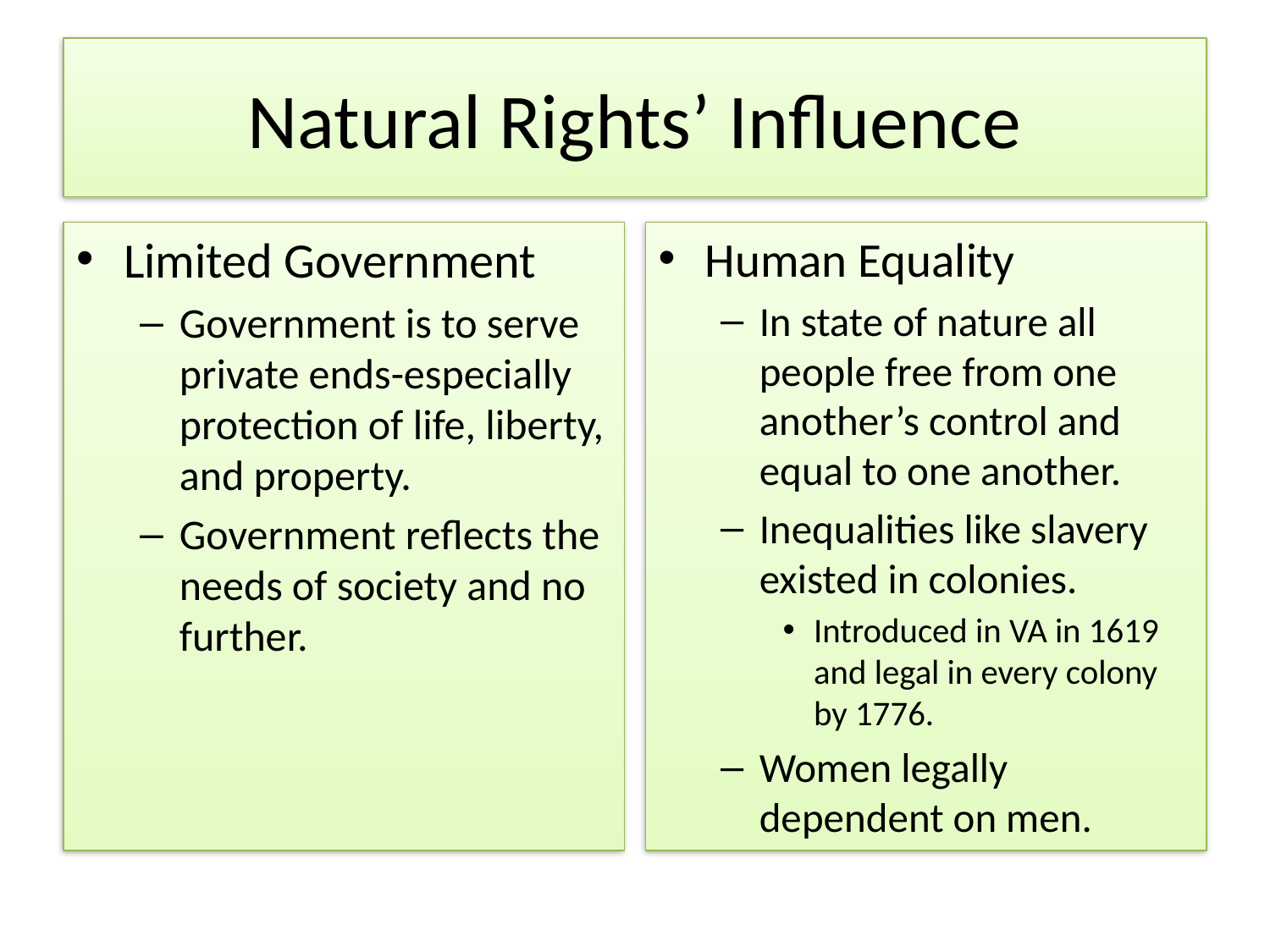

# Natural Rights’ Influence
Limited Government
Government is to serve private ends-especially protection of life, liberty, and property.
Government reflects the needs of society and no further.
Human Equality
In state of nature all people free from one another’s control and equal to one another.
Inequalities like slavery existed in colonies.
Introduced in VA in 1619 and legal in every colony by 1776.
Women legally dependent on men.